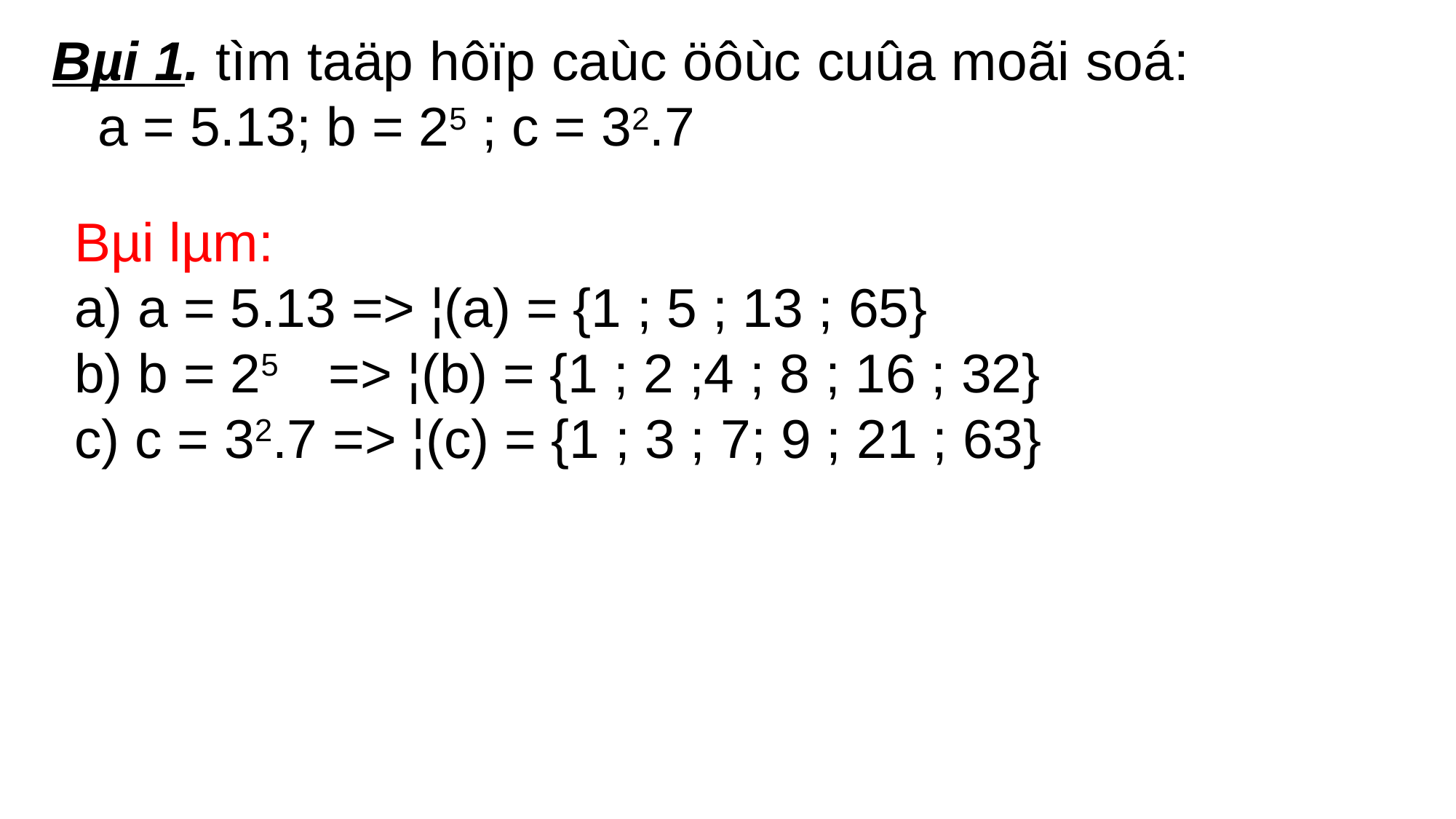

Bµi 1. tìm taäp hôïp caùc öôùc cuûa moãi soá:
   a = 5.13; b = 25 ; c = 32.7
Bµi lµm:
a) a = 5.13 => ¦(a) = {1 ; 5 ; 13 ; 65}
b) b = 25     => ¦(b) = {1 ; 2 ;4 ; 8 ; 16 ; 32}
c) c = 32.7 => ¦(c) = {1 ; 3 ; 7; 9 ; 21 ; 63}